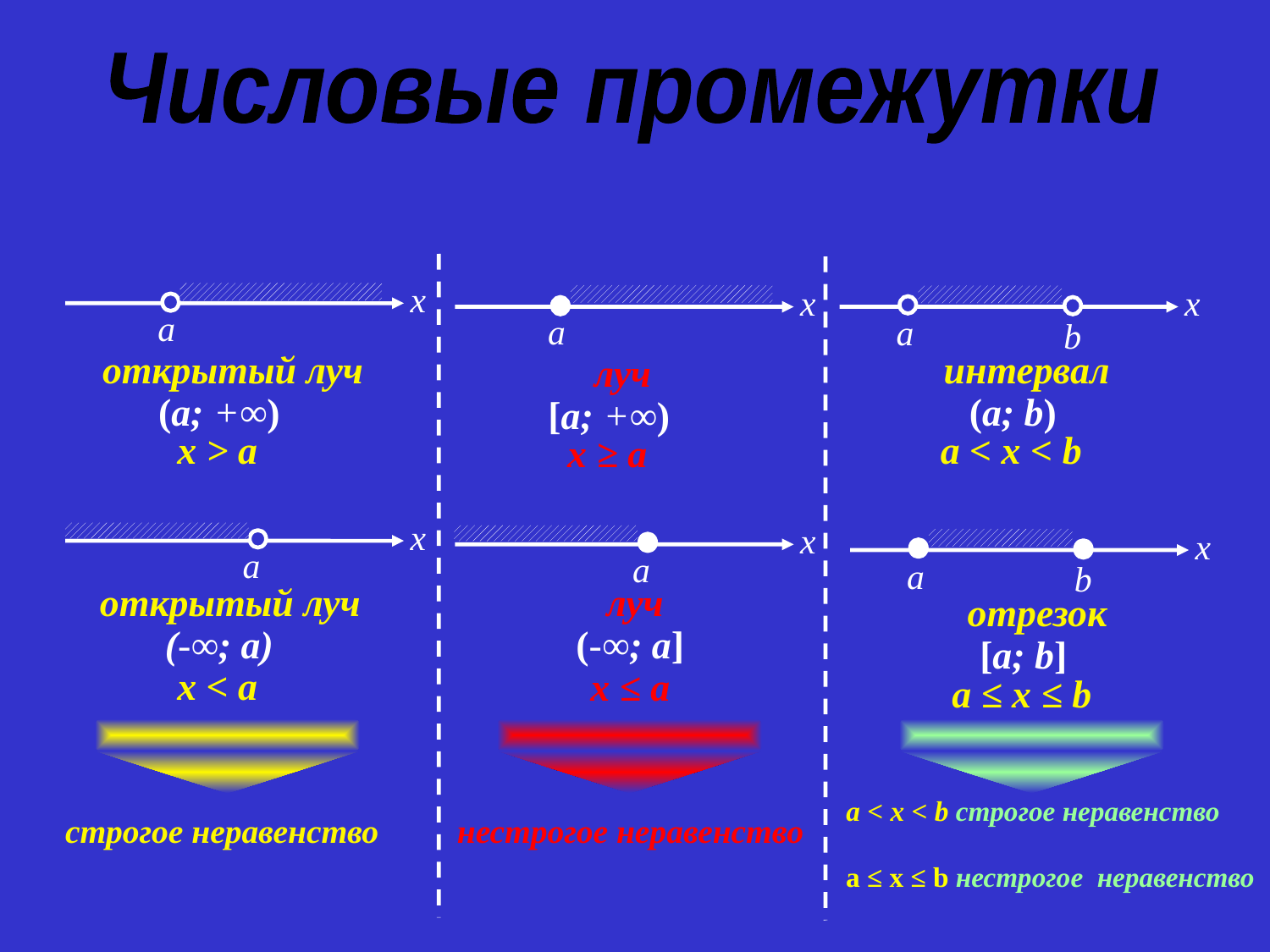

Числовые промежутки

x

а
x

а

открытый луч
луч
(a; +∞)
[a; +∞)
x > a
x ≥ a
x

а

x

а

открытый луч
луч
(-∞; a)
(-∞; a]
x < a
x ≤ a

строгое неравенство

x

а
b

интервал
(a; b)
a < x < b
x

а

b
отрезок
[a; b]
a ≤ x ≤ b

a < x < b строгое неравенство
нестрогое неравенство
a ≤ x ≤ b нестрогое  неравенство